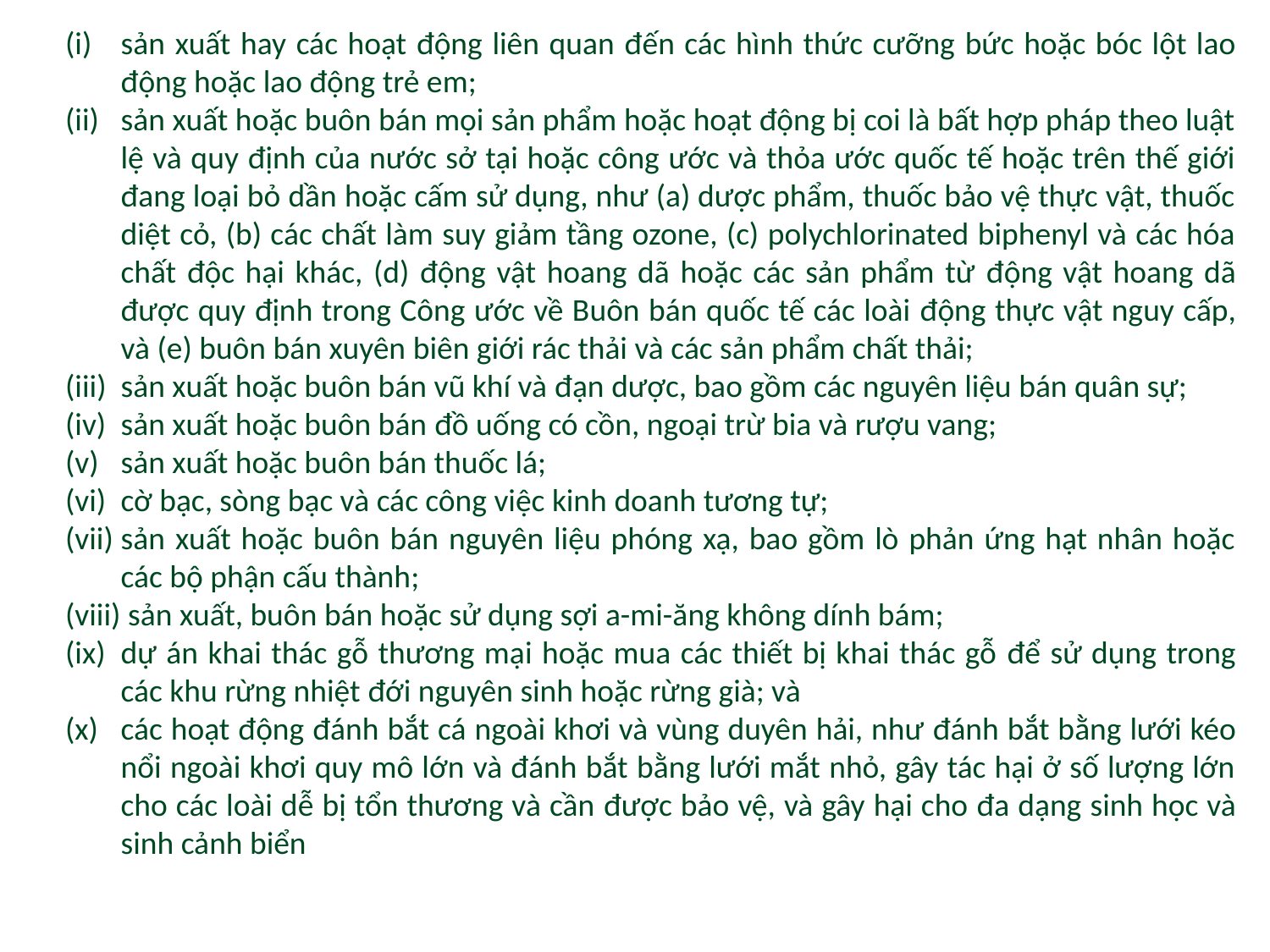

sản xuất hay các hoạt động liên quan đến các hình thức cưỡng bức hoặc bóc lột lao động hoặc lao động trẻ em;
sản xuất hoặc buôn bán mọi sản phẩm hoặc hoạt động bị coi là bất hợp pháp theo luật lệ và quy định của nước sở tại hoặc công ước và thỏa ước quốc tế hoặc trên thế giới đang loại bỏ dần hoặc cấm sử dụng, như (a) dược phẩm, thuốc bảo vệ thực vật, thuốc diệt cỏ, (b) các chất làm suy giảm tầng ozone, (c) polychlorinated biphenyl và các hóa chất độc hại khác, (d) động vật hoang dã hoặc các sản phẩm từ động vật hoang dã được quy định trong Công ước về Buôn bán quốc tế các loài động thực vật nguy cấp, và (e) buôn bán xuyên biên giới rác thải và các sản phẩm chất thải;
sản xuất hoặc buôn bán vũ khí và đạn dược, bao gồm các nguyên liệu bán quân sự;
sản xuất hoặc buôn bán đồ uống có cồn, ngoại trừ bia và rượu vang;
sản xuất hoặc buôn bán thuốc lá;
cờ bạc, sòng bạc và các công việc kinh doanh tương tự;
sản xuất hoặc buôn bán nguyên liệu phóng xạ, bao gồm lò phản ứng hạt nhân hoặc các bộ phận cấu thành;
 sản xuất, buôn bán hoặc sử dụng sợi a-mi-ăng không dính bám;
dự án khai thác gỗ thương mại hoặc mua các thiết bị khai thác gỗ để sử dụng trong các khu rừng nhiệt đới nguyên sinh hoặc rừng già; và
các hoạt động đánh bắt cá ngoài khơi và vùng duyên hải, như đánh bắt bằng lưới kéo nổi ngoài khơi quy mô lớn và đánh bắt bằng lưới mắt nhỏ, gây tác hại ở số lượng lớn cho các loài dễ bị tổn thương và cần được bảo vệ, và gây hại cho đa dạng sinh học và sinh cảnh biển